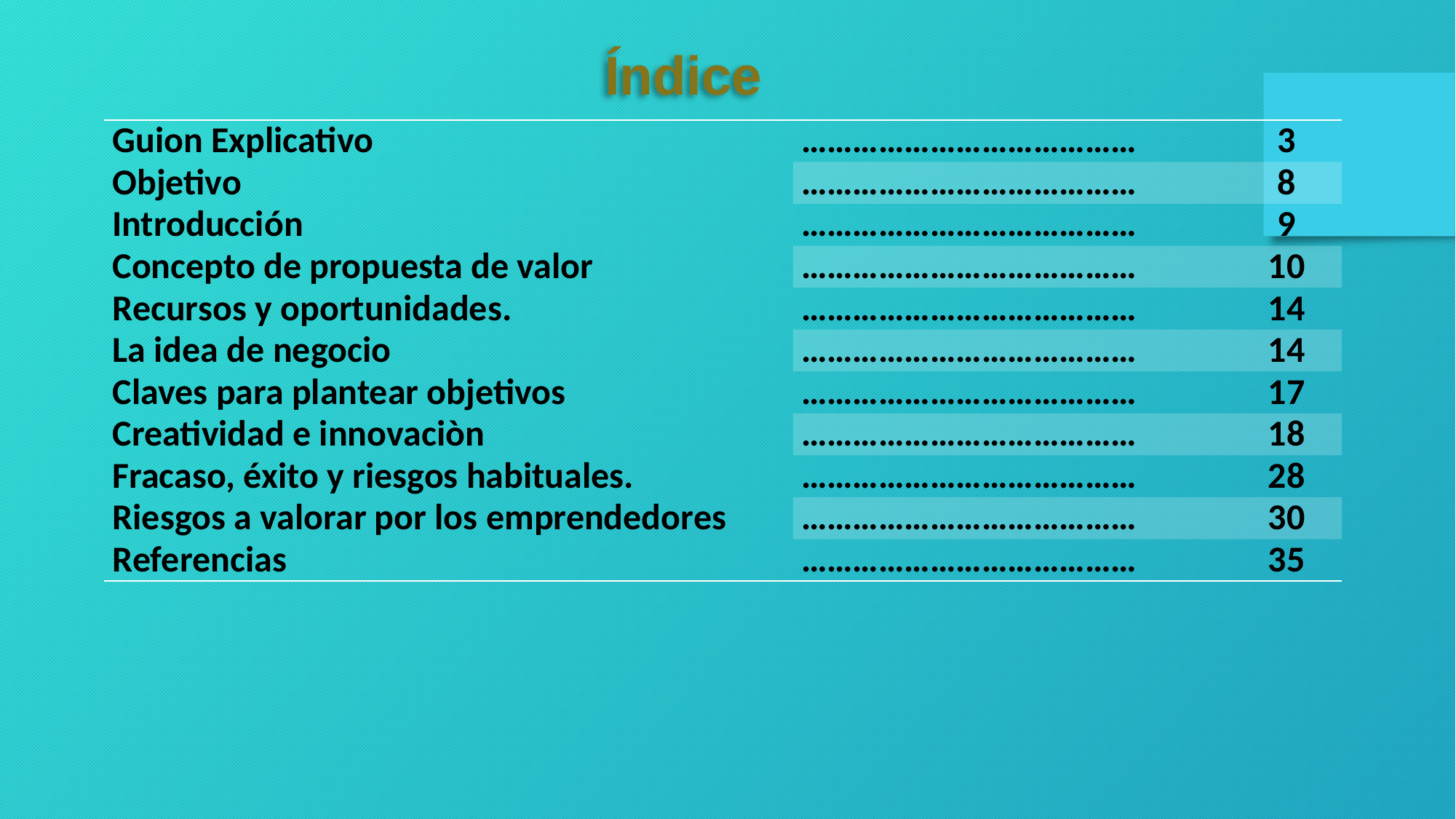

Índice
| Guion Explicativo | ………………………………… | 3 |
| --- | --- | --- |
| Objetivo | ………………………………… | 8 |
| Introducción | ………………………………… | 9 |
| Concepto de propuesta de valor | ………………………………… | 10 |
| Recursos y oportunidades. | ………………………………… | 14 |
| La idea de negocio | ………………………………… | 14 |
| Claves para plantear objetivos | ………………………………… | 17 |
| Creatividad e innovaciòn | ………………………………… | 18 |
| Fracaso, éxito y riesgos habituales. | ………………………………… | 28 |
| Riesgos a valorar por los emprendedores | ………………………………… | 30 |
| Referencias | ………………………………… | 35 |